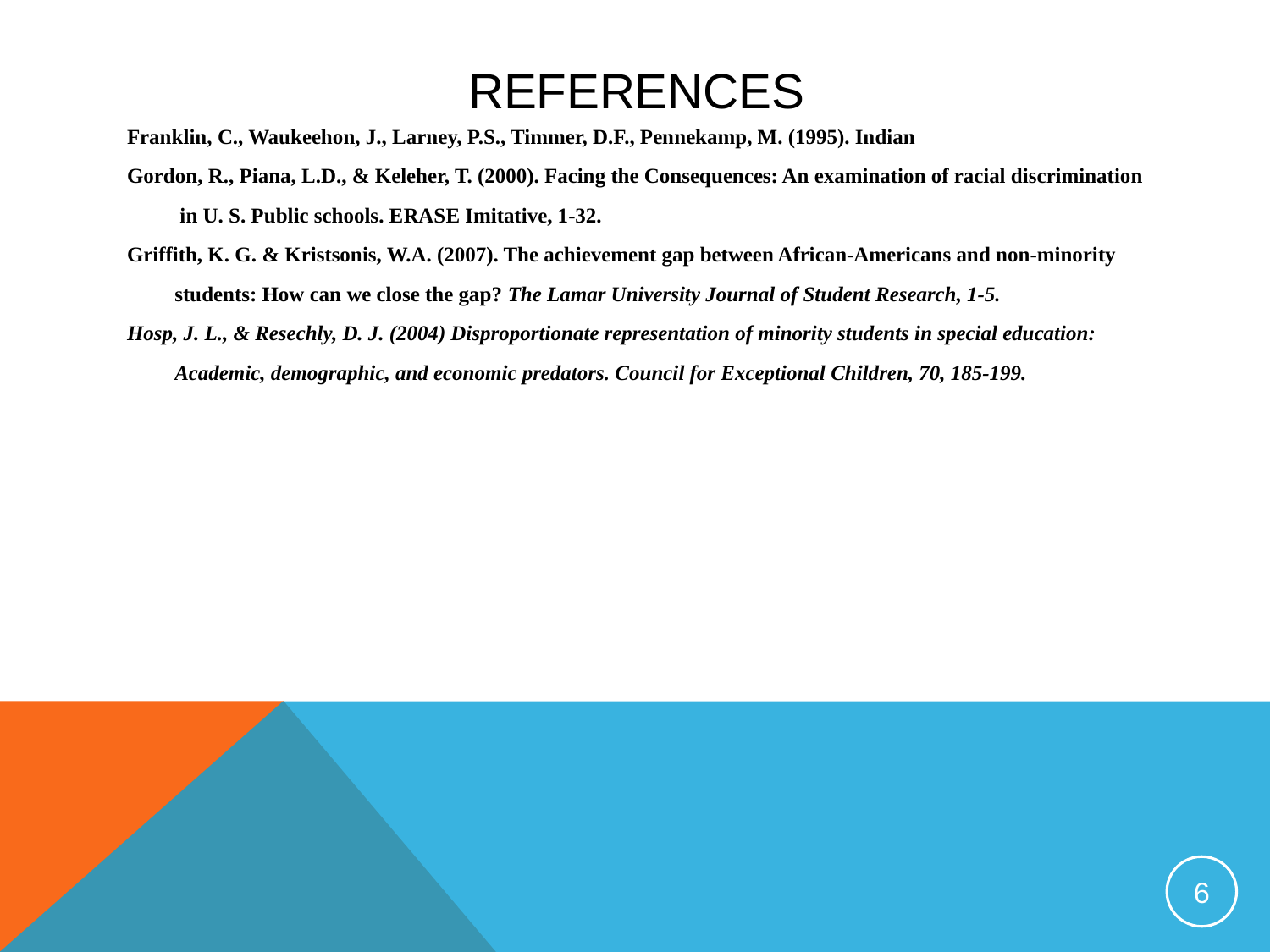

# references
Franklin, C., Waukeehon, J., Larney, P.S., Timmer, D.F., Pennekamp, M. (1995). Indian
Gordon, R., Piana, L.D., & Keleher, T. (2000). Facing the Consequences: An examination of racial discrimination
	 in U. S. Public schools. ERASE Imitative, 1-32.
Griffith, K. G. & Kristsonis, W.A. (2007). The achievement gap between African-Americans and non-minority
	students: How can we close the gap? The Lamar University Journal of Student Research, 1-5.
Hosp, J. L., & Resechly, D. J. (2004) Disproportionate representation of minority students in special education:
	Academic, demographic, and economic predators. Council for Exceptional Children, 70, 185-199.
6